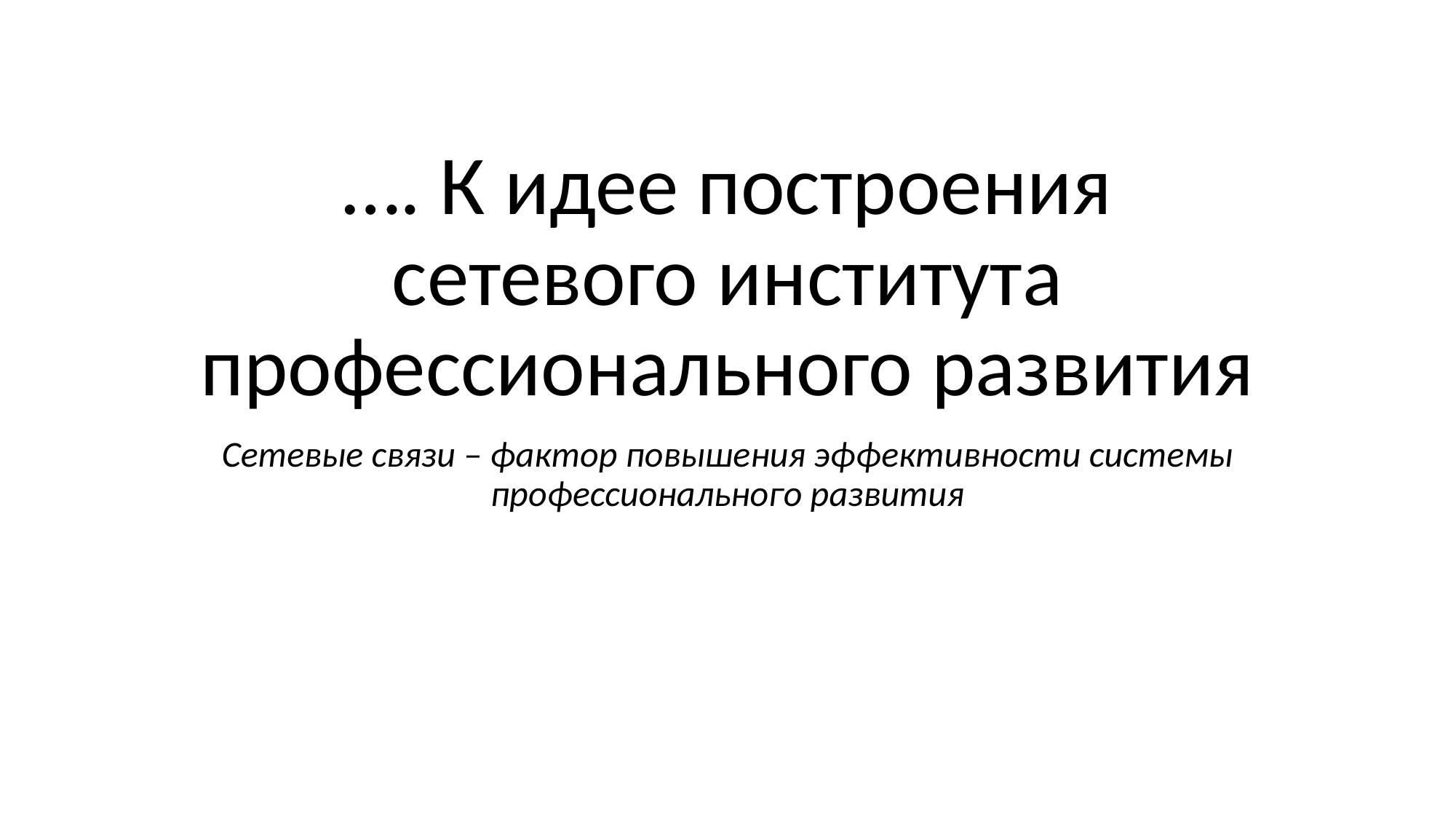

# …. К идее построения сетевого института профессионального развития
Сетевые связи – фактор повышения эффективности системы профессионального развития